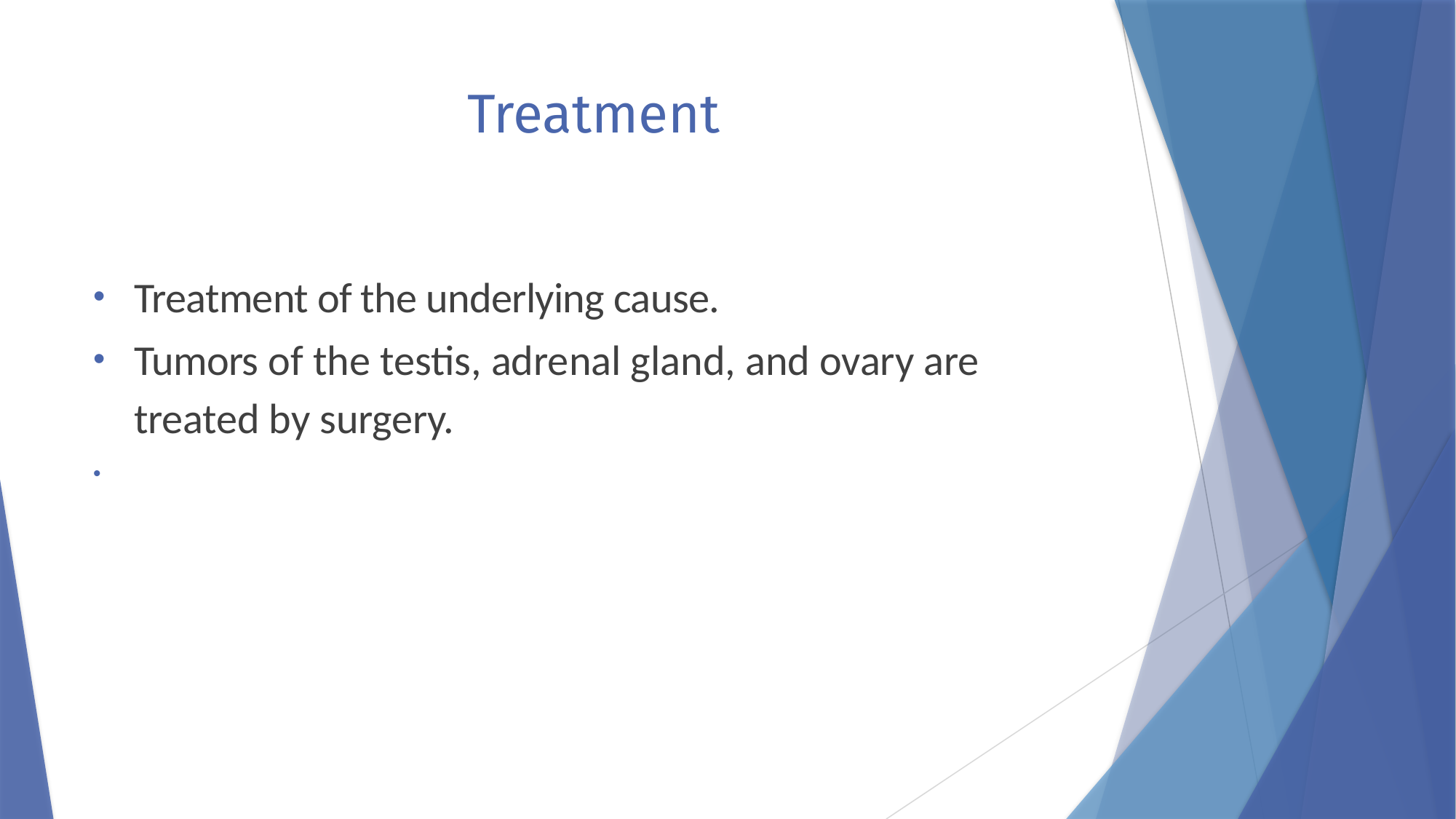

# Treatment
Treatment of the underlying cause.
Tumors of the testis, adrenal gland, and ovary are treated by surgery.